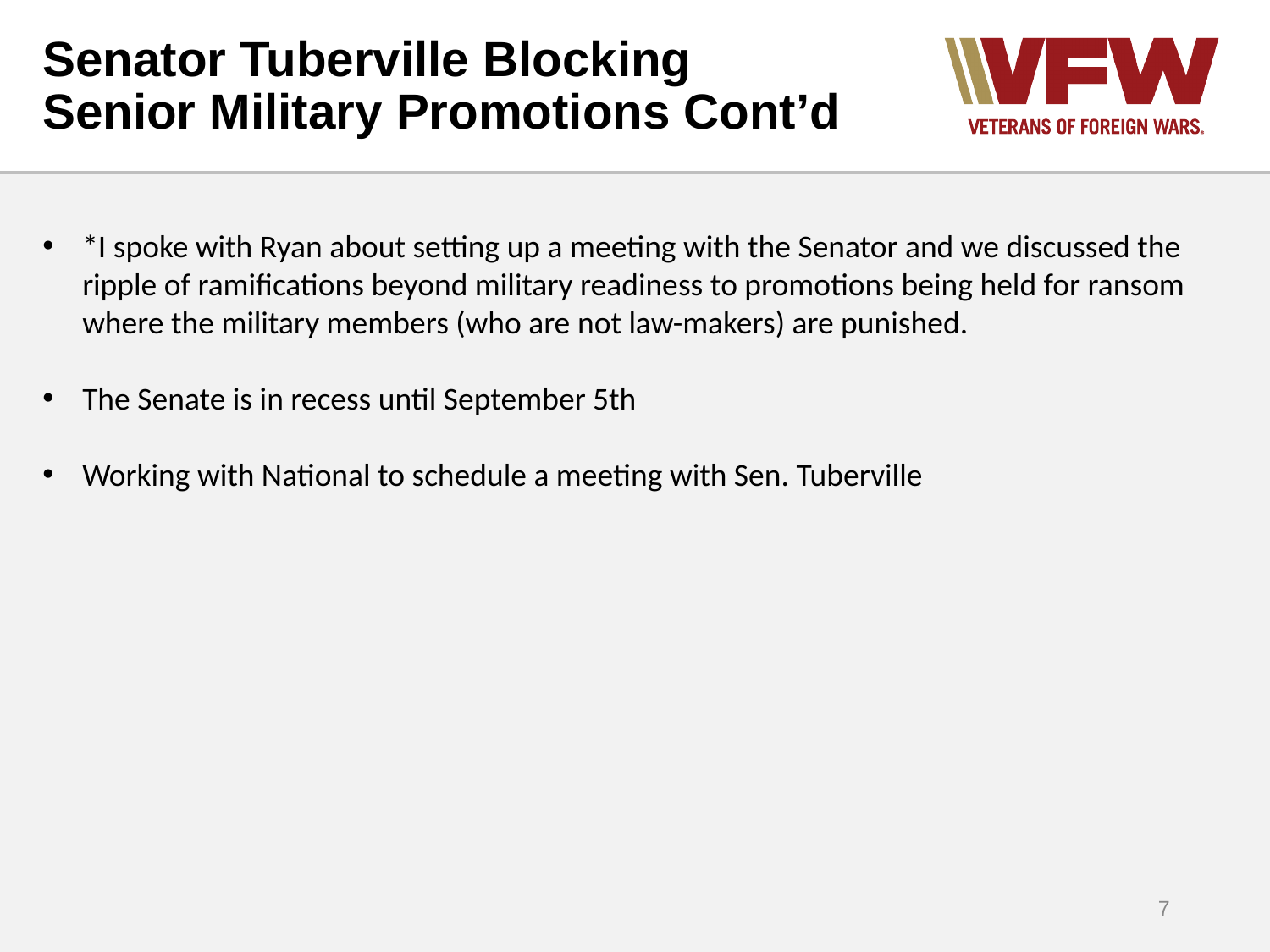

# Senator Tuberville Blocking Senior Military Promotions Cont’d
*I spoke with Ryan about setting up a meeting with the Senator and we discussed the ripple of ramifications beyond military readiness to promotions being held for ransom where the military members (who are not law-makers) are punished.

The Senate is in recess until September 5th

Working with National to schedule a meeting with Sen. Tuberville

7